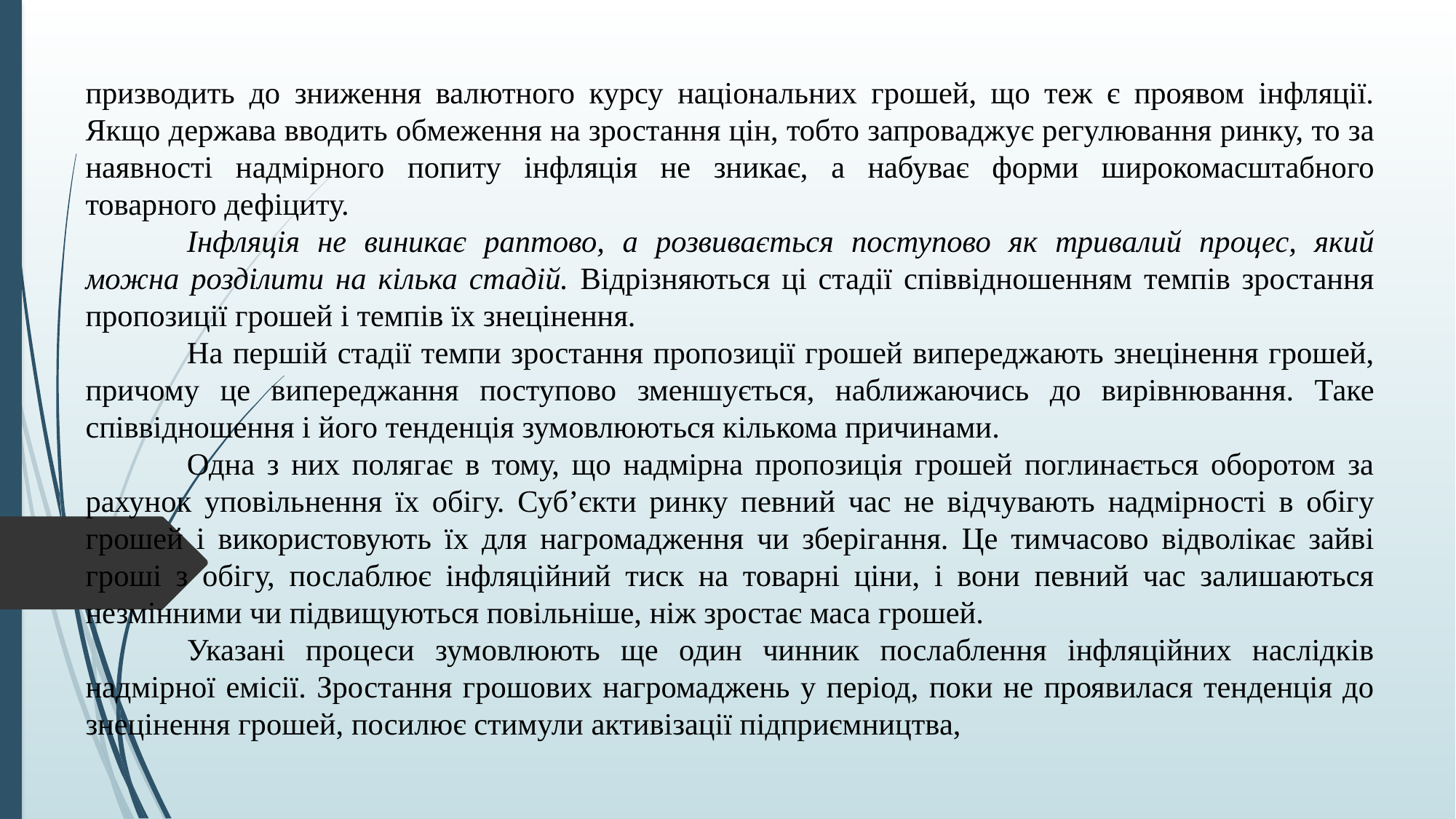

призводить до зниження валютного курсу національних грошей, що теж є проявом інфляції. Якщо держава вводить обмеження на зростання цін, тобто запроваджує регулювання ринку, то за наявності надмірного попиту інфляція не зникає, а набуває форми широкомасштабного товарного дефіциту.
	Інфляція не виникає раптово, а розвивається поступово як тривалий процес, який можна розділити на кілька стадій. Відрізняються ці стадії співвідношенням темпів зростання пропозиції грошей і темпів їх знецінення.
	На першій стадії темпи зростання пропозиції грошей випереджають знецінення грошей, причому це випереджання поступово зменшується, наближаючись до вирівнювання. Таке співвідношення і його тенденція зумовлюються кількома причинами.
	Одна з них полягає в тому, що надмірна пропозиція грошей поглинається оборотом за рахунок уповільнення їх обігу. Суб’єкти ринку певний час не відчувають надмірності в обігу грошей і використовують їх для нагромадження чи зберігання. Це тимчасово відволікає зайві гроші з обігу, послаблює інфляційний тиск на товарні ціни, і вони певний час залишаються незмінними чи підвищуються повільніше, ніж зростає маса грошей.
	Указані процеси зумовлюють ще один чинник послаблення інфляційних наслідків надмірної емісії. Зростання грошових нагромаджень у період, поки не проявилася тенденція до знецінення грошей, посилює стимули активізації підприємництва,